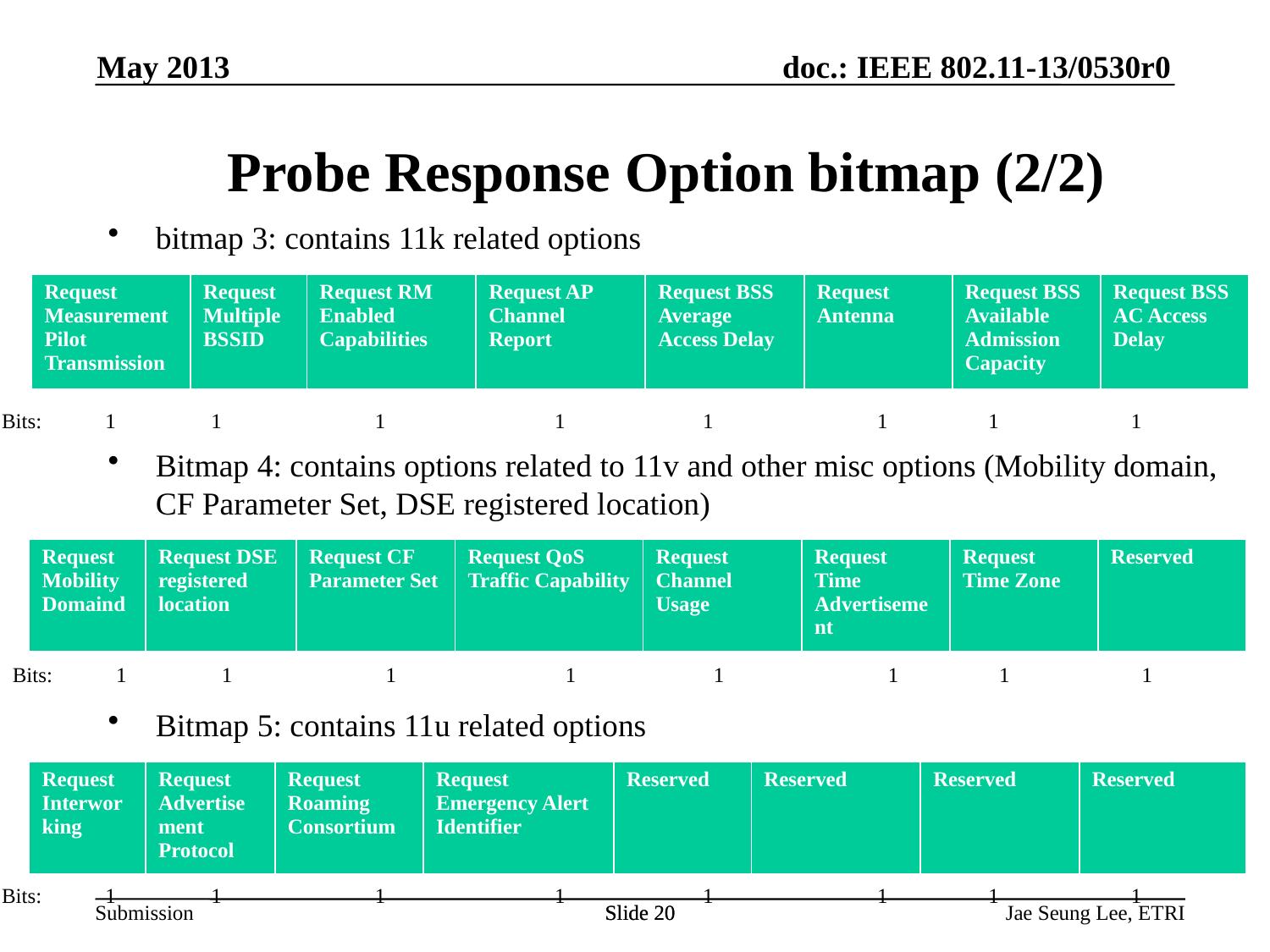

May 2013
# Probe Response Option bitmap (2/2)
bitmap 3: contains 11k related options

Bitmap 4: contains options related to 11v and other misc options (Mobility domain, CF Parameter Set, DSE registered location)

Bitmap 5: contains 11u related options

| Request Measurement Pilot Transmission | Request Multiple BSSID | Request RM Enabled Capabilities | Request AP Channel Report | Request BSS Average Access Delay | Request Antenna | Request BSS Available Admission Capacity | Request BSS AC Access Delay |
| --- | --- | --- | --- | --- | --- | --- | --- |
Bits:            1                  1                             1                                1                          1                               1                   1                         1

| Request Mobility Domaind | Request DSE registered location | Request CF Parameter Set | Request QoS Traffic Capability | Request Channel Usage | Request Time Advertisement | Request Time Zone | Reserved |
| --- | --- | --- | --- | --- | --- | --- | --- |
Bits:            1                  1                             1                                1                          1                               1                   1                         1

| Request Interworking | Request Advertisement Protocol | Request Roaming Consortium | Request Emergency Alert Identifier | Reserved | Reserved | Reserved | Reserved |
| --- | --- | --- | --- | --- | --- | --- | --- |
Bits:            1                  1                             1                                1                          1                               1                   1                         1

Slide 20
Slide 20
Jae Seung Lee, ETRI